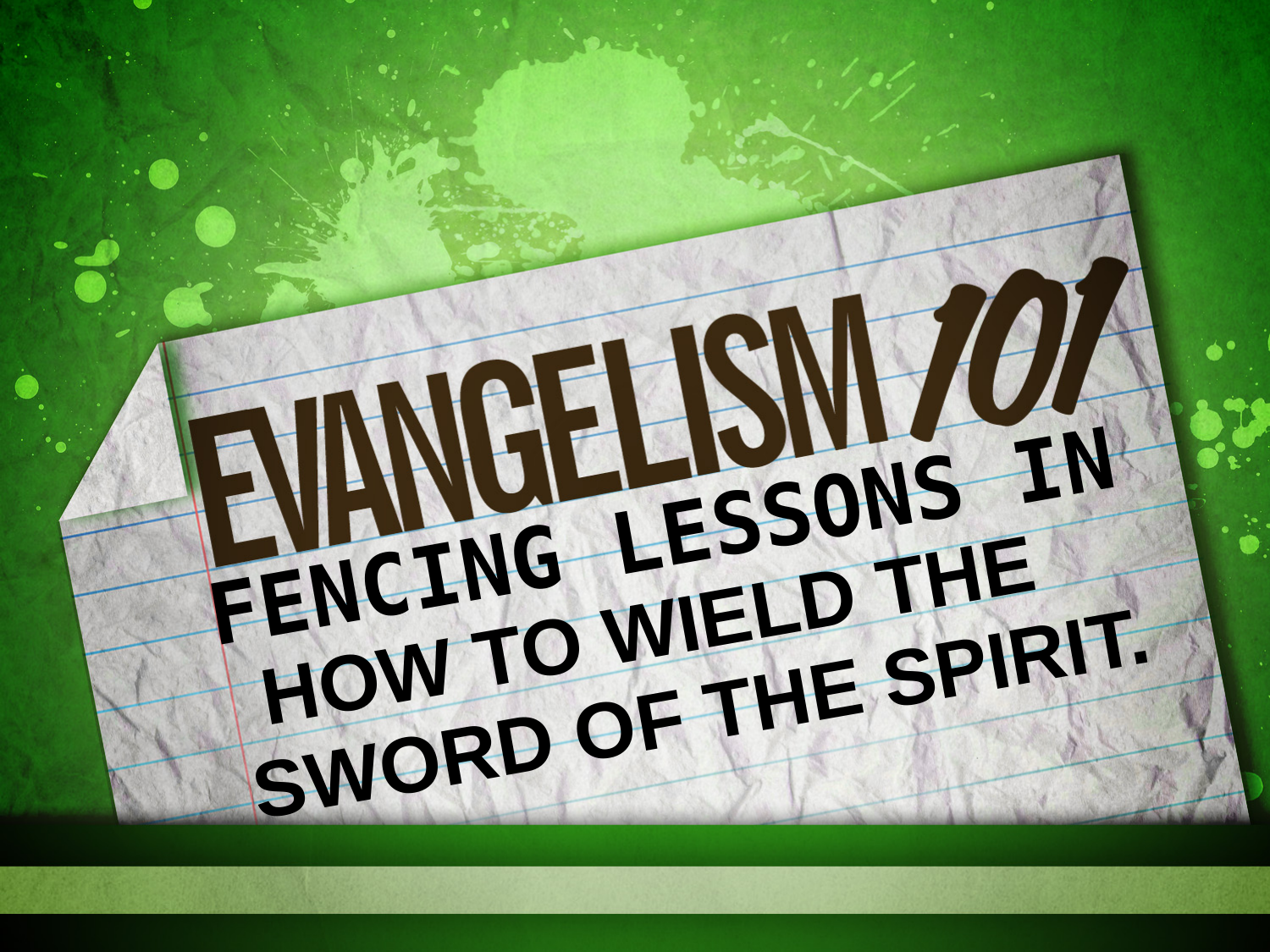

Fencing lessons in
How to wield the
Sword of the spirit.